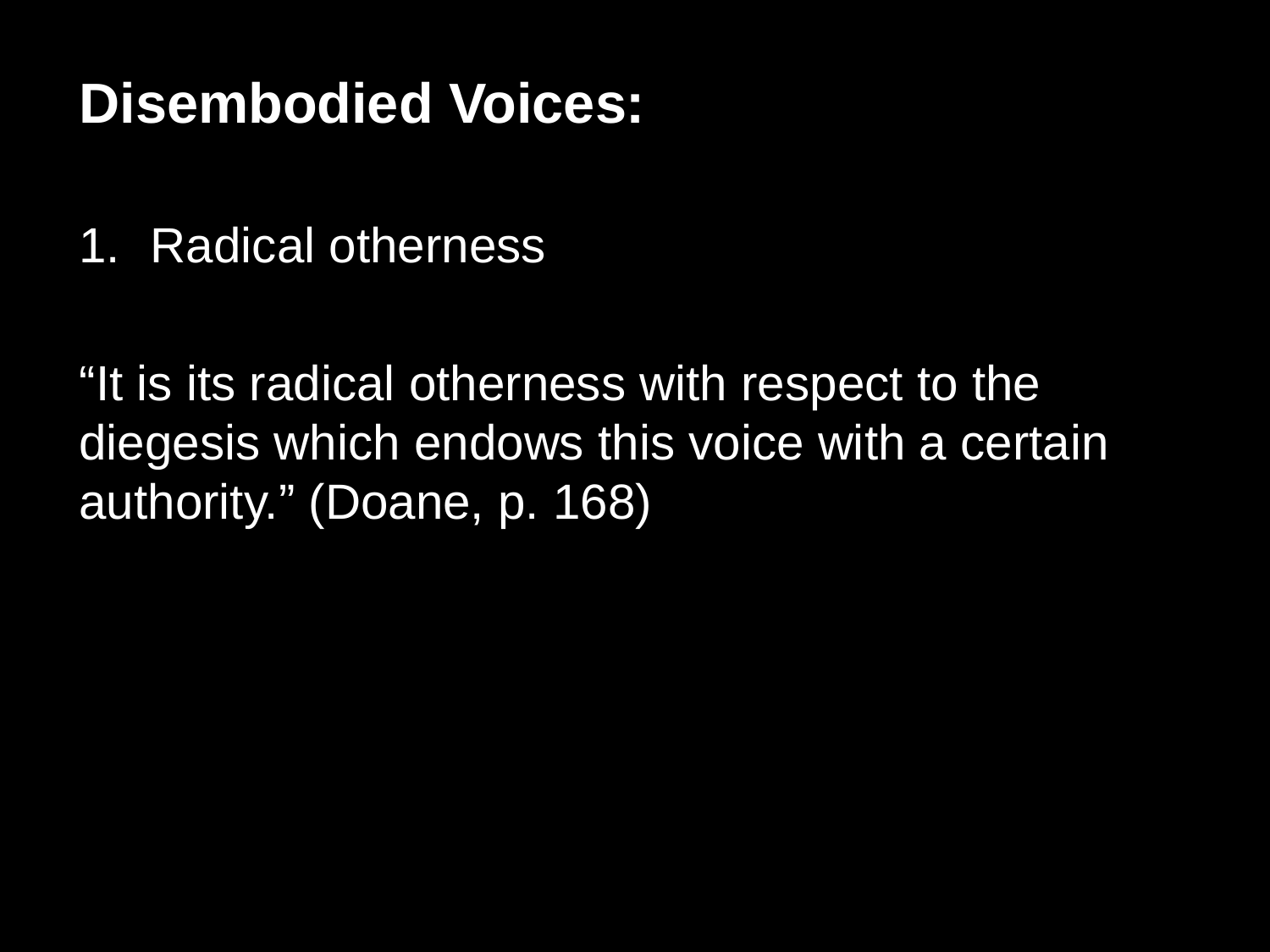

Disembodied Voices:

Radical otherness

“It is its radical otherness with respect to the diegesis which endows this voice with a certain authority.” (Doane, p. 168)